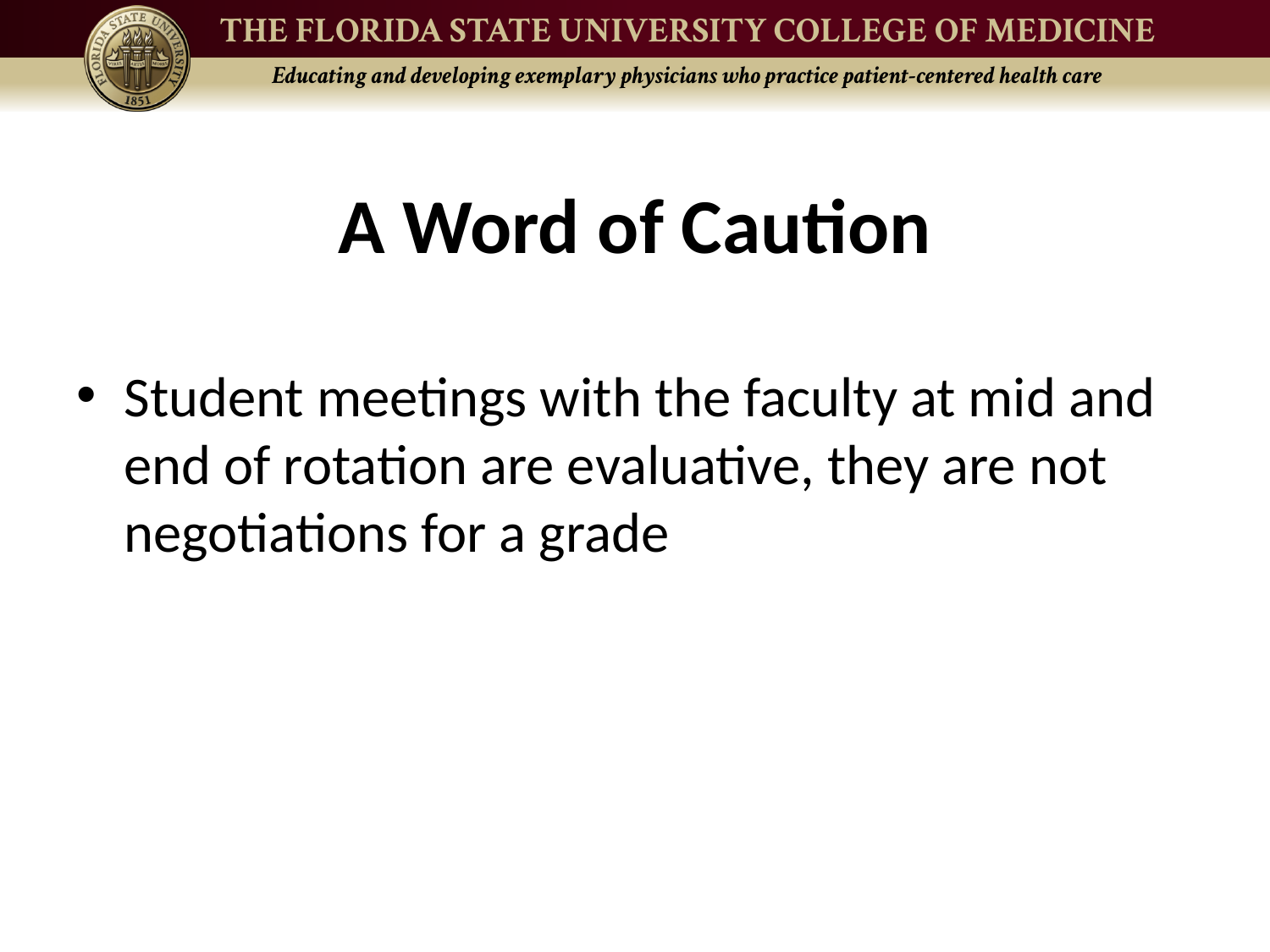

# A Word of Caution

Student meetings with the faculty at mid and end of rotation are evaluative, they are not negotiations for a grade